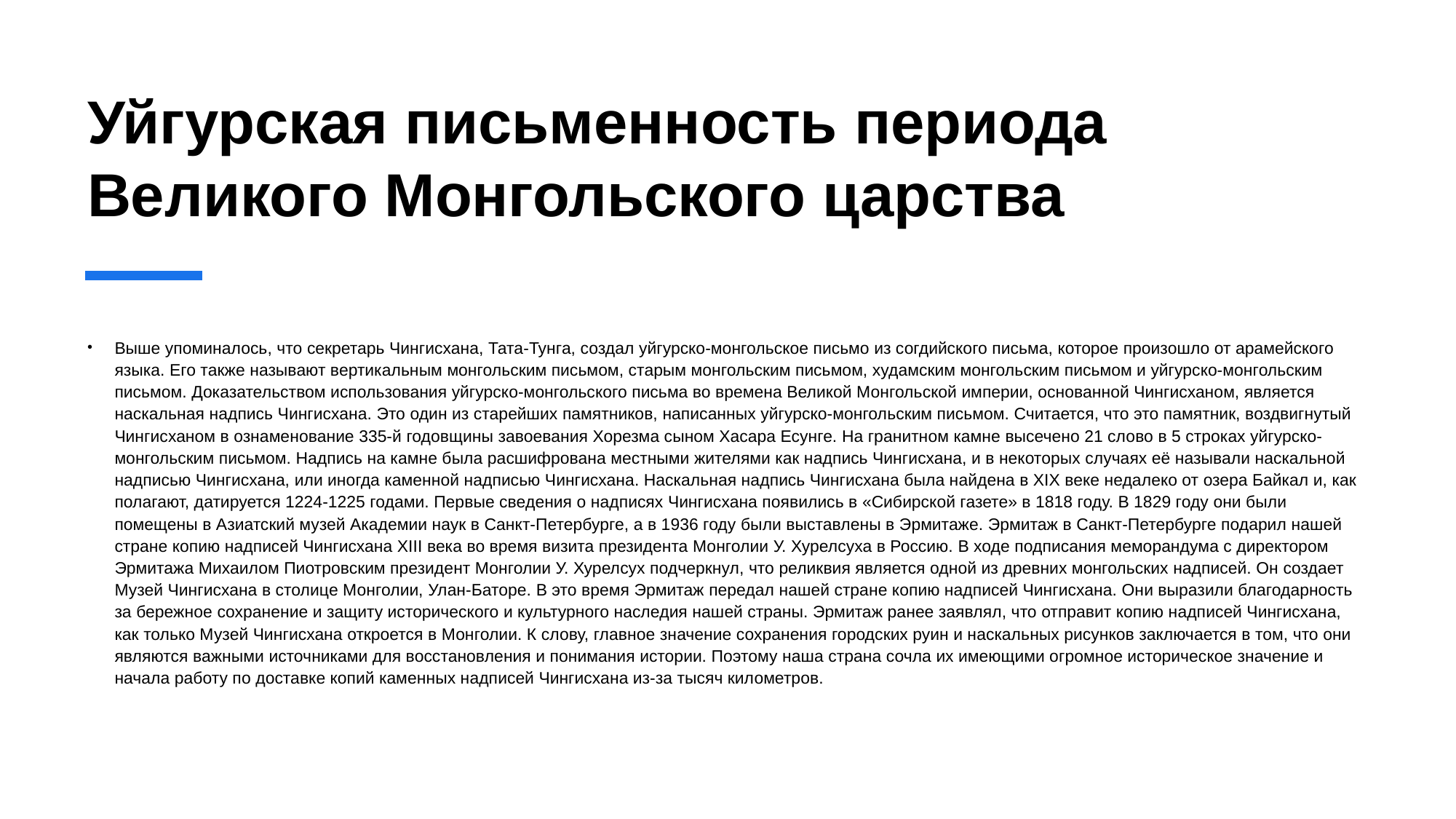

# Уйгурская письменность периода Великого Монгольского царства
Выше упоминалось, что секретарь Чингисхана, Тата-Тунга, создал уйгурско-монгольское письмо из согдийского письма, которое произошло от арамейского языка. Его также называют вертикальным монгольским письмом, старым монгольским письмом, худамским монгольским письмом и уйгурско-монгольским письмом. Доказательством использования уйгурско-монгольского письма во времена Великой Монгольской империи, основанной Чингисханом, является наскальная надпись Чингисхана. Это один из старейших памятников, написанных уйгурско-монгольским письмом. Считается, что это памятник, воздвигнутый Чингисханом в ознаменование 335-й годовщины завоевания Хорезма сыном Хасара Есунге. На гранитном камне высечено 21 слово в 5 строках уйгурско-монгольским письмом. Надпись на камне была расшифрована местными жителями как надпись Чингисхана, и в некоторых случаях её называли наскальной надписью Чингисхана, или иногда каменной надписью Чингисхана. Наскальная надпись Чингисхана была найдена в XIX веке недалеко от озера Байкал и, как полагают, датируется 1224-1225 годами. Первые сведения о надписях Чингисхана появились в «Сибирской газете» в 1818 году. В 1829 году они были помещены в Азиатский музей Академии наук в Санкт-Петербурге, а в 1936 году были выставлены в Эрмитаже. Эрмитаж в Санкт-Петербурге подарил нашей стране копию надписей Чингисхана XIII века во время визита президента Монголии У. Хурелсуха в Россию. В ходе подписания меморандума с директором Эрмитажа Михаилом Пиотровским президент Монголии У. Хурелсух подчеркнул, что реликвия является одной из древних монгольских надписей. Он создает Музей Чингисхана в столице Монголии, Улан-Баторе. В это время Эрмитаж передал нашей стране копию надписей Чингисхана. Они выразили благодарность за бережное сохранение и защиту исторического и культурного наследия нашей страны. Эрмитаж ранее заявлял, что отправит копию надписей Чингисхана, как только Музей Чингисхана откроется в Монголии. К слову, главное значение сохранения городских руин и наскальных рисунков заключается в том, что они являются важными источниками для восстановления и понимания истории. Поэтому наша страна сочла их имеющими огромное историческое значение и начала работу по доставке копий каменных надписей Чингисхана из-за тысяч километров.